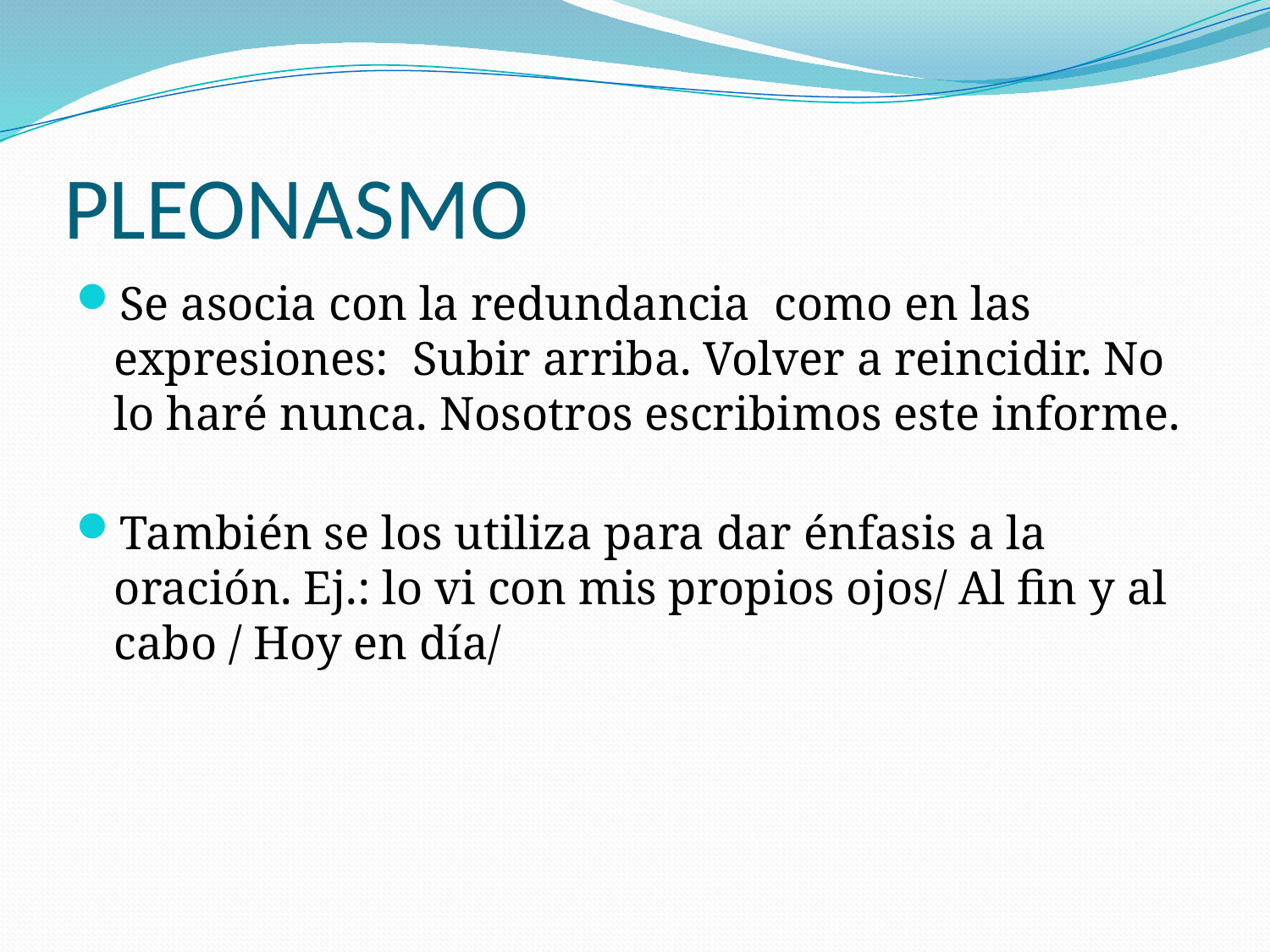

# PLEONASMO
Se asocia con la redundancia  como en las expresiones:  Subir arriba. Volver a reincidir. No lo haré nunca. Nosotros escribimos este informe.
También se los utiliza para dar énfasis a la oración. Ej.: lo vi con mis propios ojos/ Al fin y al cabo / Hoy en día/